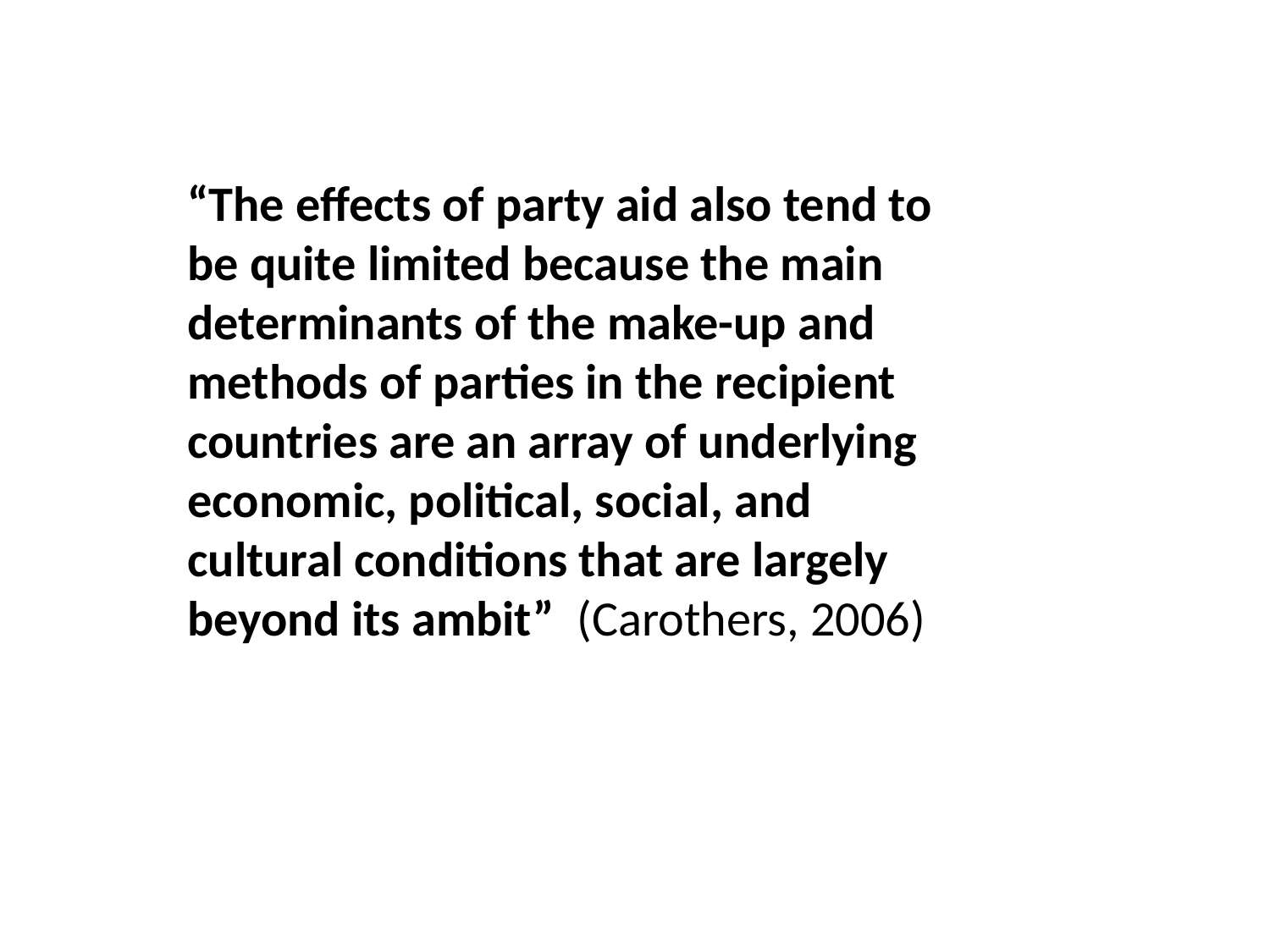

“The effects of party aid also tend to be quite limited because the main determinants of the make-up and methods of parties in the recipient countries are an array of underlying economic, political, social, and cultural conditions that are largely beyond its ambit”  (Carothers, 2006)